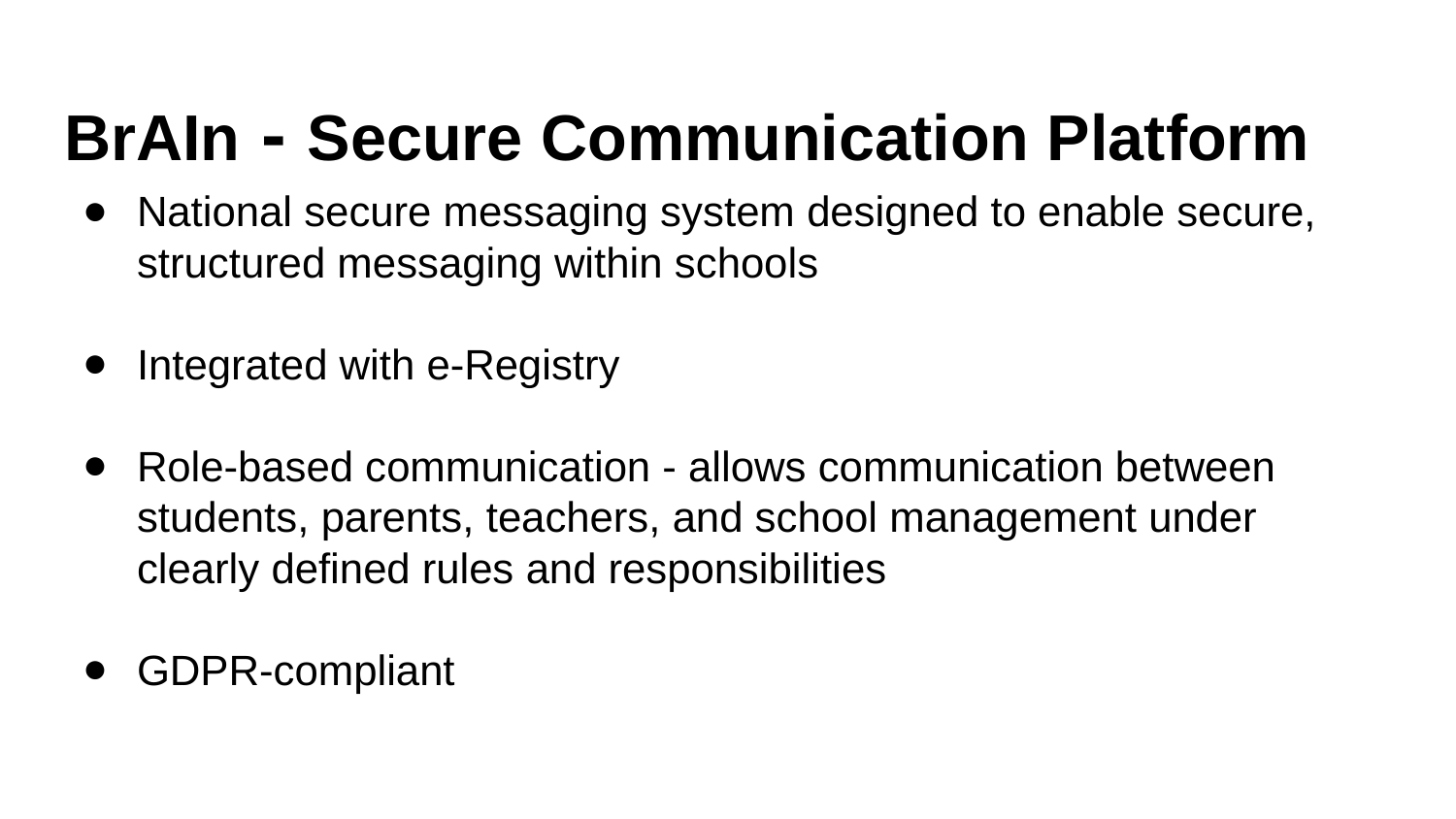

# BrAIn - Secure Communication Platform

National secure messaging system designed to enable secure, structured messaging within schools
Integrated with e-Registry
Role-based communication - allows communication between students, parents, teachers, and school management under clearly defined rules and responsibilities
GDPR-compliant